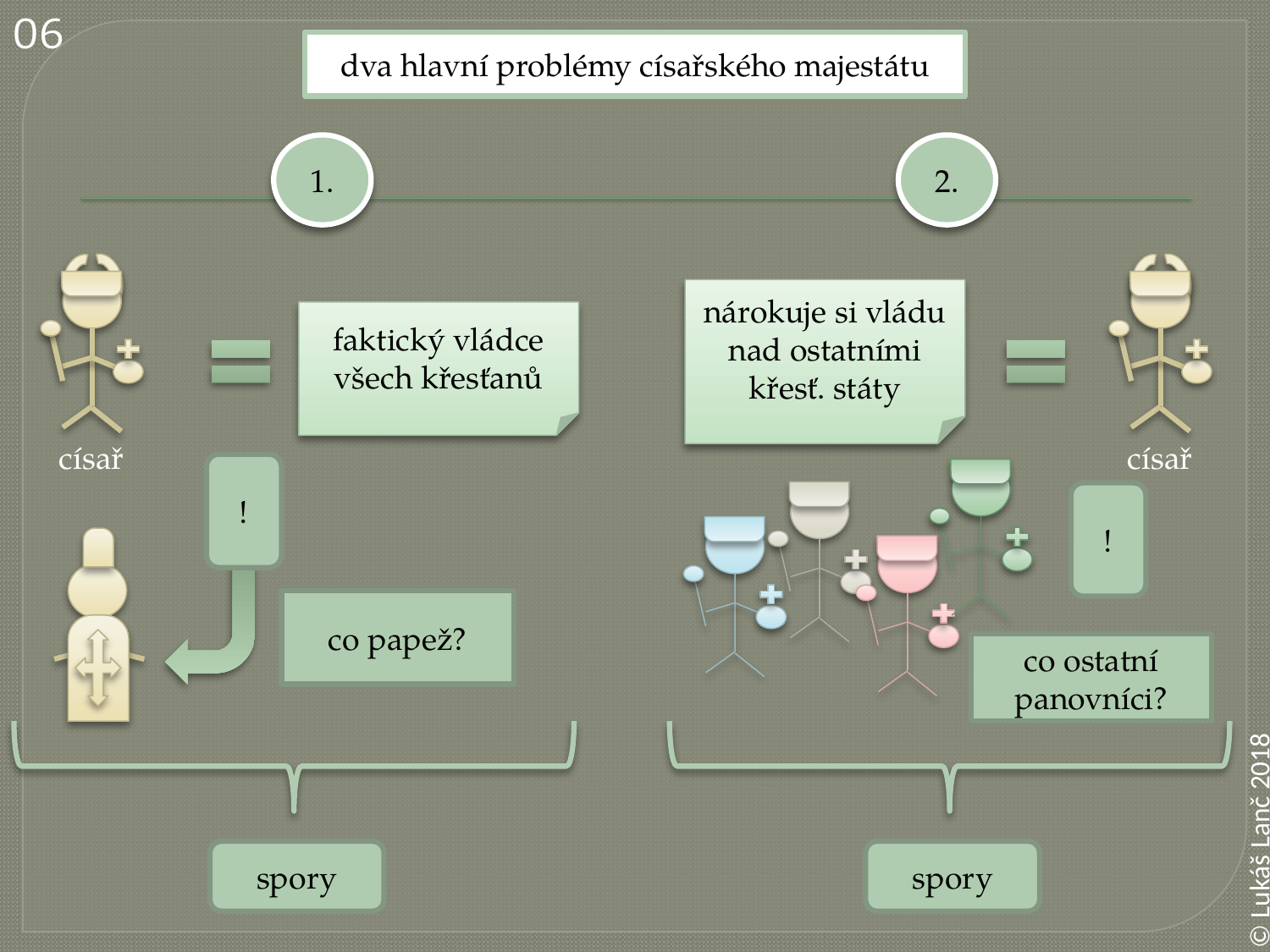

06
dva hlavní problémy císařského majestátu
1.
2.

nárokuje si vládu nad ostatními křesť. státy
faktický vládce všech křesťanů

císař
císař
!

!

co papež?

co ostatní panovníci?
© Lukáš Lanč 2018
spory
spory